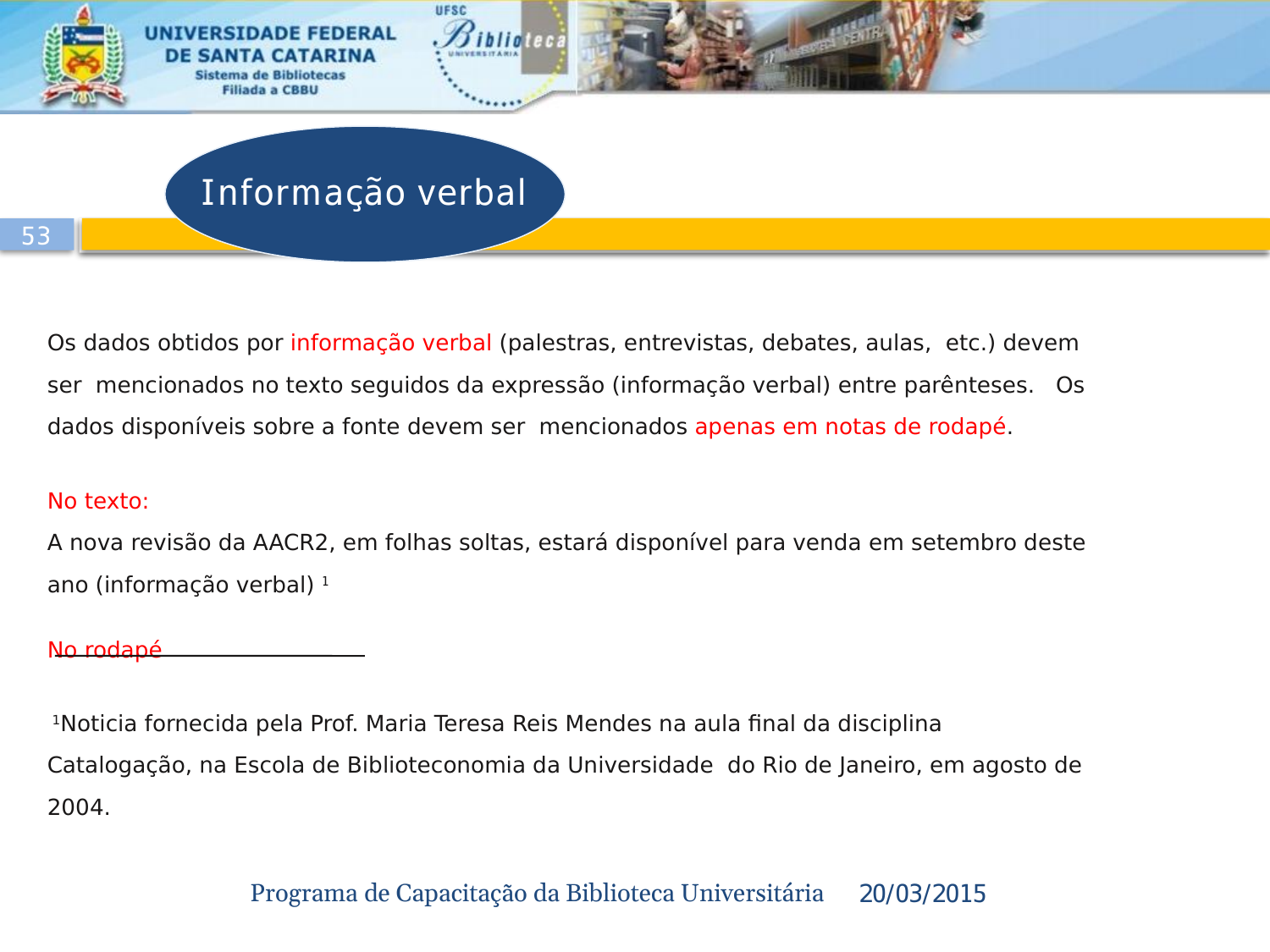

Informação verbal
53

Os dados obtidos por informação verbal (palestras, entrevistas, debates, aulas,  etc.) devem
ser  mencionados no texto seguidos da expressão (informação verbal) entre parênteses.   Os
dados disponíveis sobre a fonte devem ser  mencionados apenas em notas de rodapé.

No texto:
A nova revisão da AACR2, em folhas soltas, estará disponível para venda em setembro deste
ano (informação verbal) 1

No rodapé

 1Noticia fornecida pela Prof. Maria Teresa Reis Mendes na aula final da disciplina
Catalogação, na Escola de Biblioteconomia da Universidade  do Rio de Janeiro, em agosto de
2004.

Programa de Capacitação da Biblioteca Universitária
20/03/2015